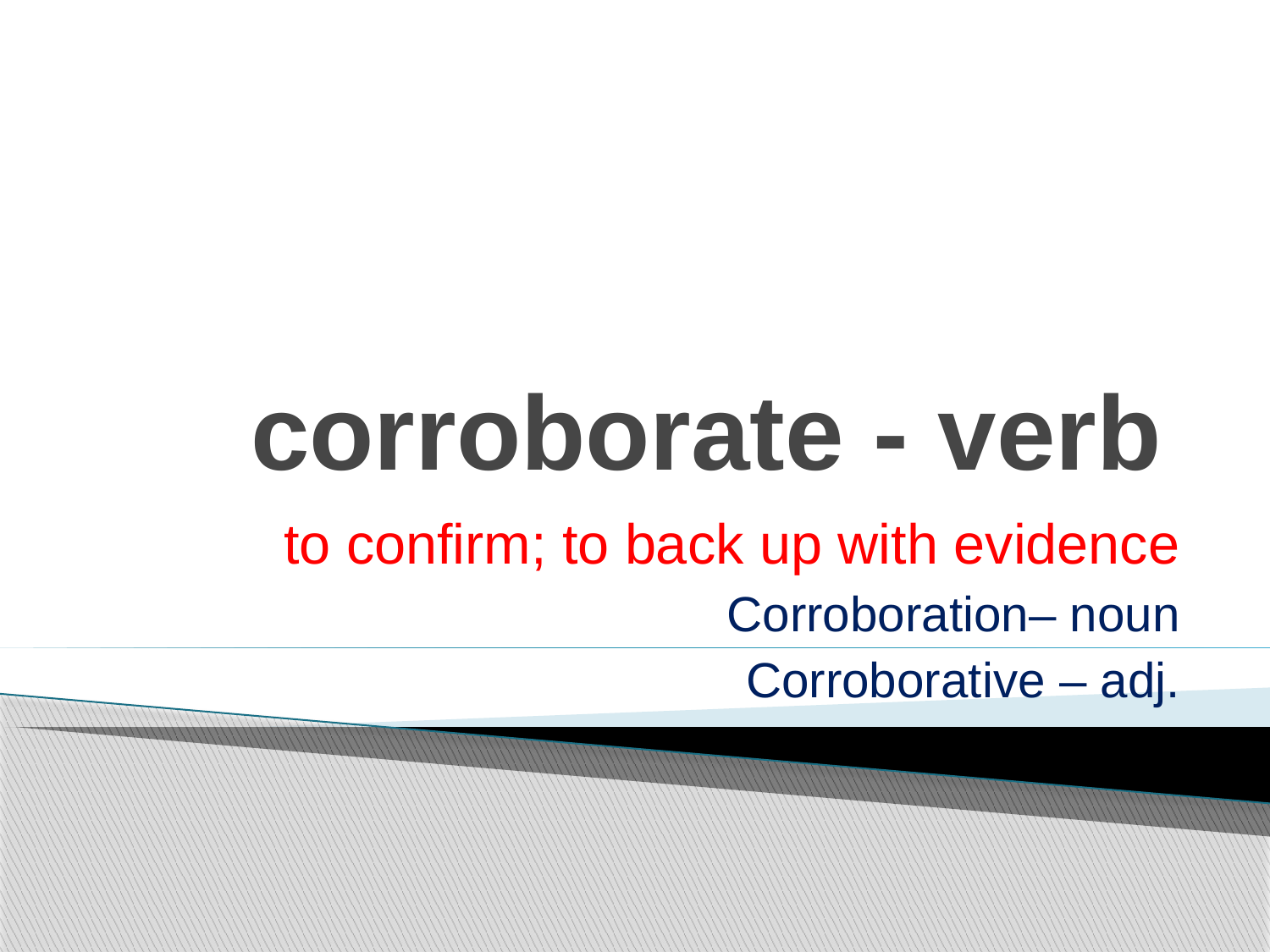

# corroborate - verb
to confirm; to back up with evidence
Corroboration– noun
Corroborative – adj.